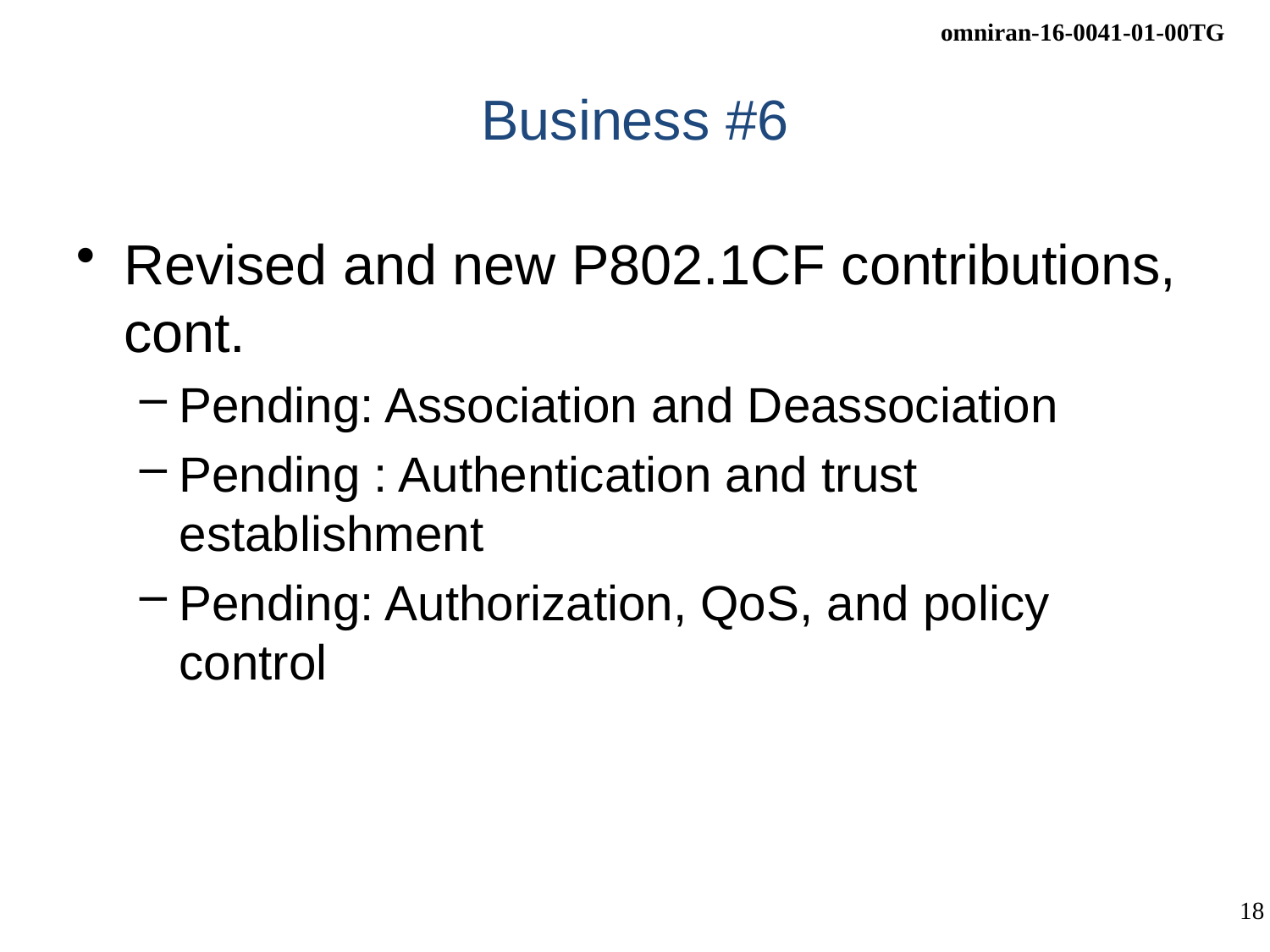

# Business #6
Revised and new P802.1CF contributions, cont.
Pending: Association and Deassociation
Pending : Authentication and trust establishment
Pending: Authorization, QoS, and policy control